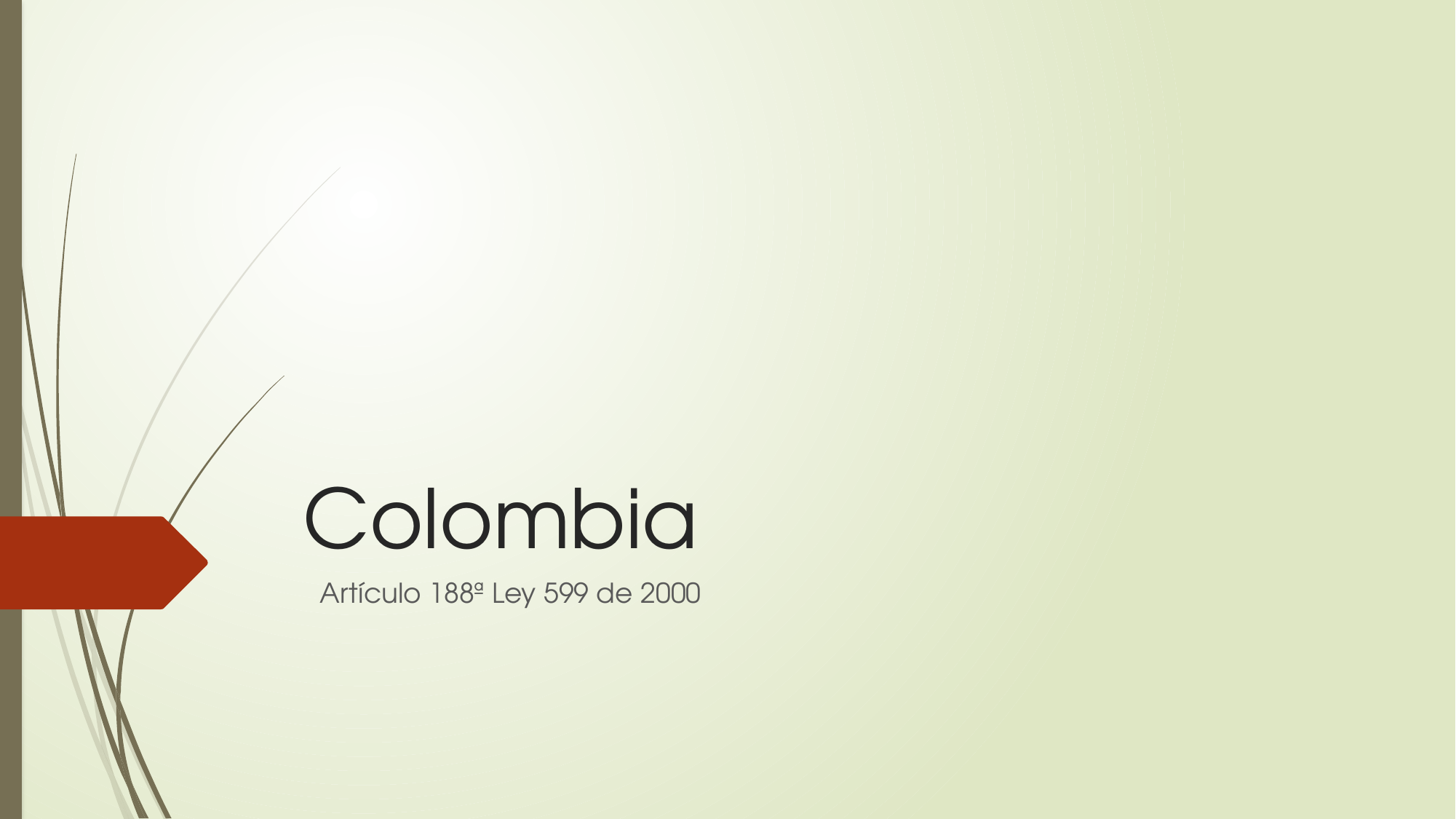

# Colombia
Artículo 188ª Ley 599 de 2000